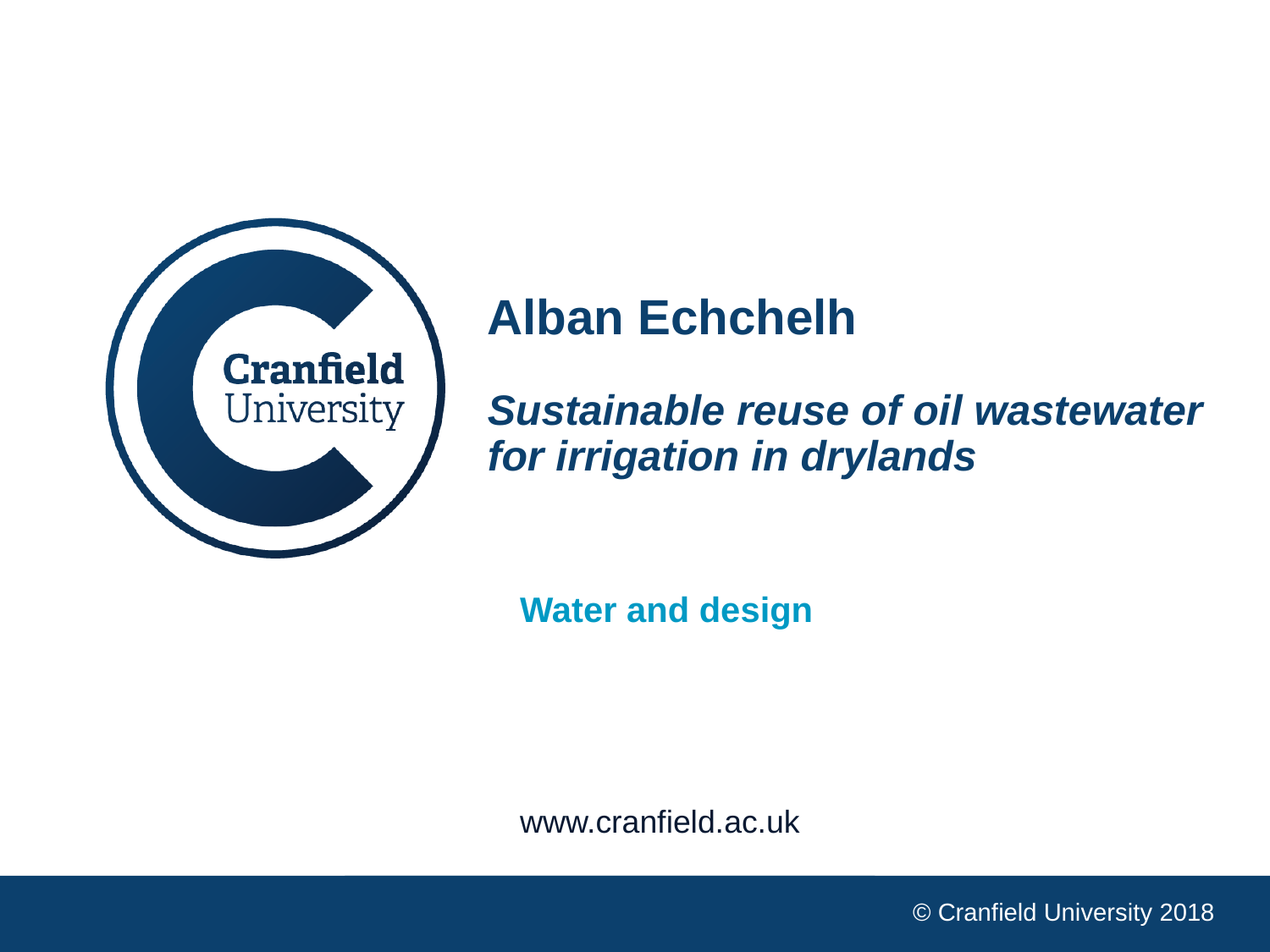

Alban Echchelh

Sustainable reuse of oil wastewater for irrigation in drylands
Water and design